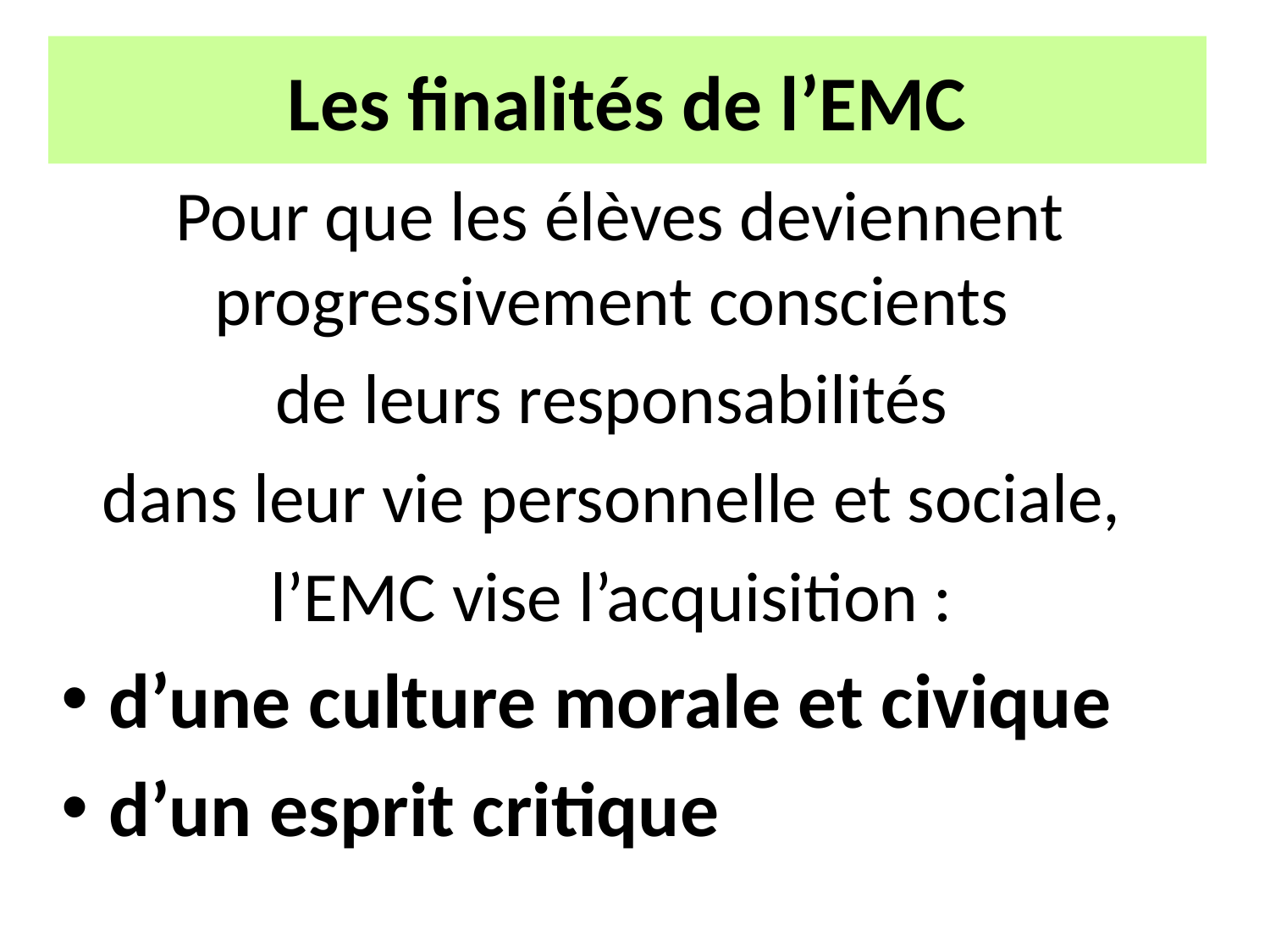

# Les finalités de l’EMC
Pour que les élèves deviennent progressivement conscients
de leurs responsabilités
dans leur vie personnelle et sociale,
l’EMC vise l’acquisition :
d’une culture morale et civique
d’un esprit critique